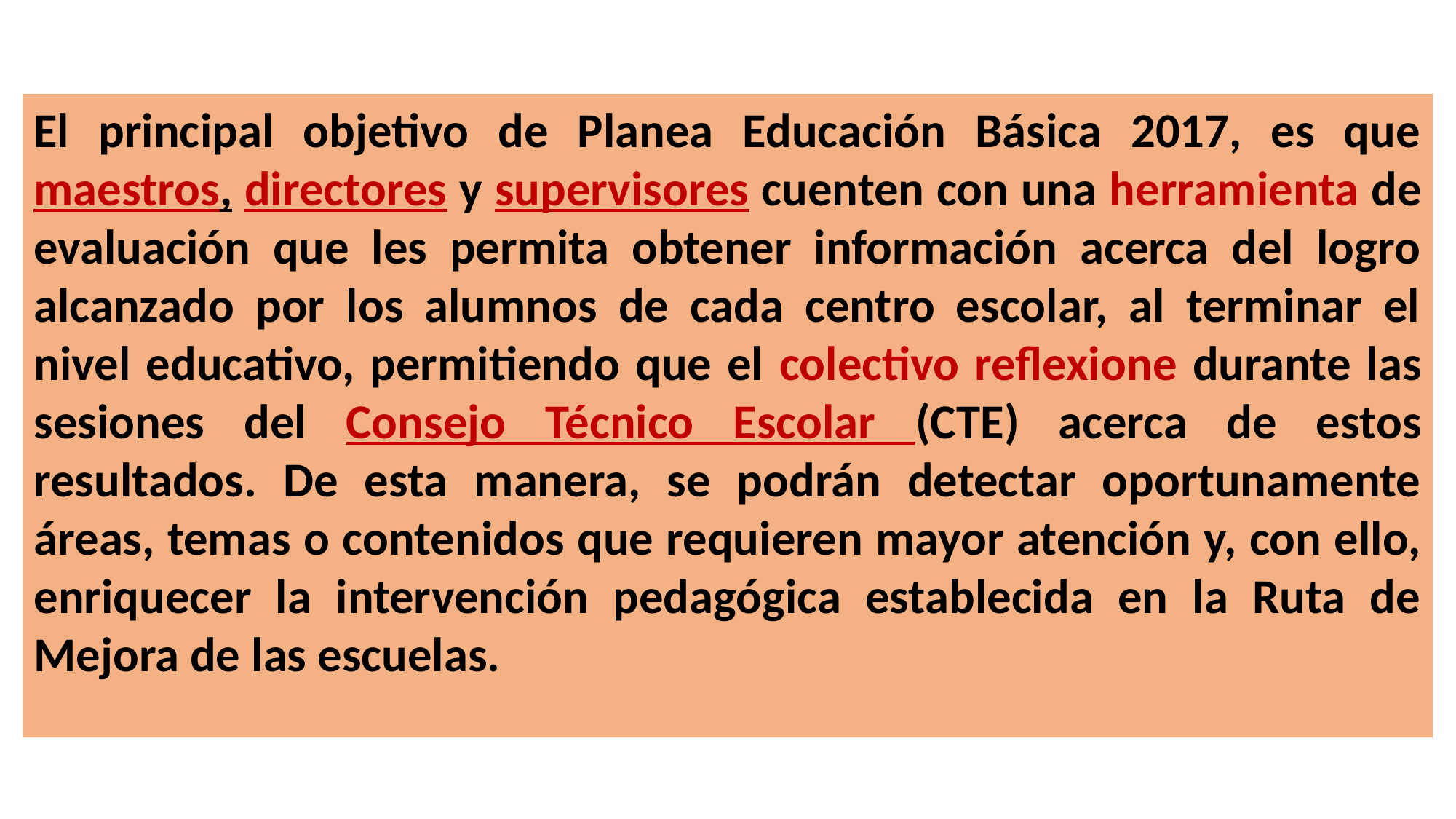

El principal objetivo de Planea Educación Básica 2017, es que maestros, directores y supervisores cuenten con una herramienta de evaluación que les permita obtener información acerca del logro alcanzado por los alumnos de cada centro escolar, al terminar el nivel educativo, permitiendo que el colectivo reflexione durante las sesiones del Consejo Técnico Escolar (CTE) acerca de estos resultados. De esta manera, se podrán detectar oportunamente áreas, temas o contenidos que requieren mayor atención y, con ello, enriquecer la intervención pedagógica establecida en la Ruta de Mejora de las escuelas.